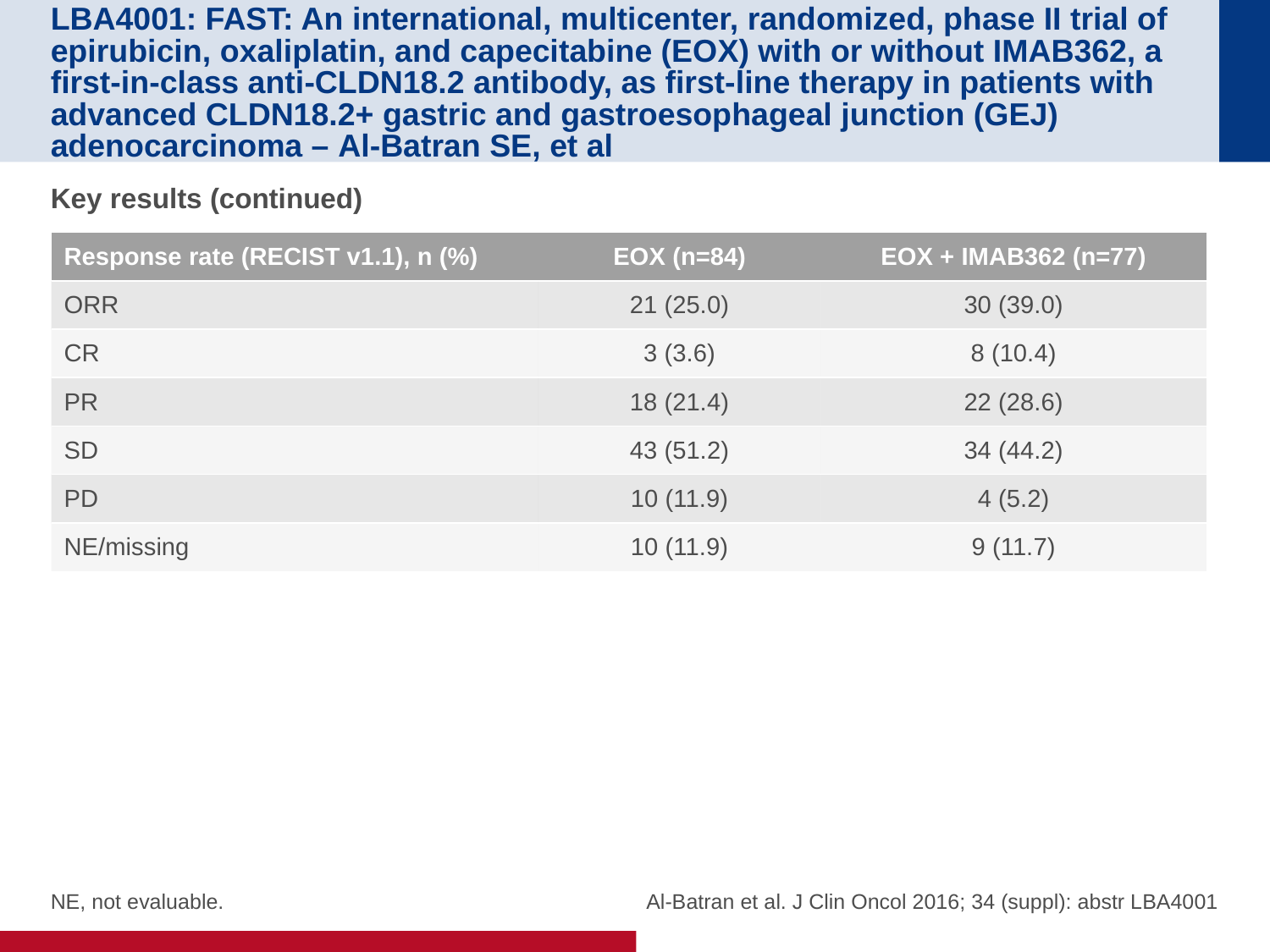

# LBA4001: FAST: An international, multicenter, randomized, phase II trial of epirubicin, oxaliplatin, and capecitabine (EOX) with or without IMAB362, a first-in-class anti-CLDN18.2 antibody, as first-line therapy in patients with advanced CLDN18.2+ gastric and gastroesophageal junction (GEJ) adenocarcinoma – Al-Batran SE, et al
Key results (continued)

| Response rate (RECIST v1.1), n (%) | EOX (n=84) | EOX + IMAB362 (n=77) |
| --- | --- | --- |
| ORR | 21 (25.0) | 30 (39.0) |
| CR | 3 (3.6) | 8 (10.4) |
| PR | 18 (21.4) | 22 (28.6) |
| SD | 43 (51.2) | 34 (44.2) |
| PD | 10 (11.9) | 4 (5.2) |
| NE/missing | 10 (11.9) | 9 (11.7) |
Al-Batran et al. J Clin Oncol 2016; 34 (suppl): abstr LBA4001
NE, not evaluable.